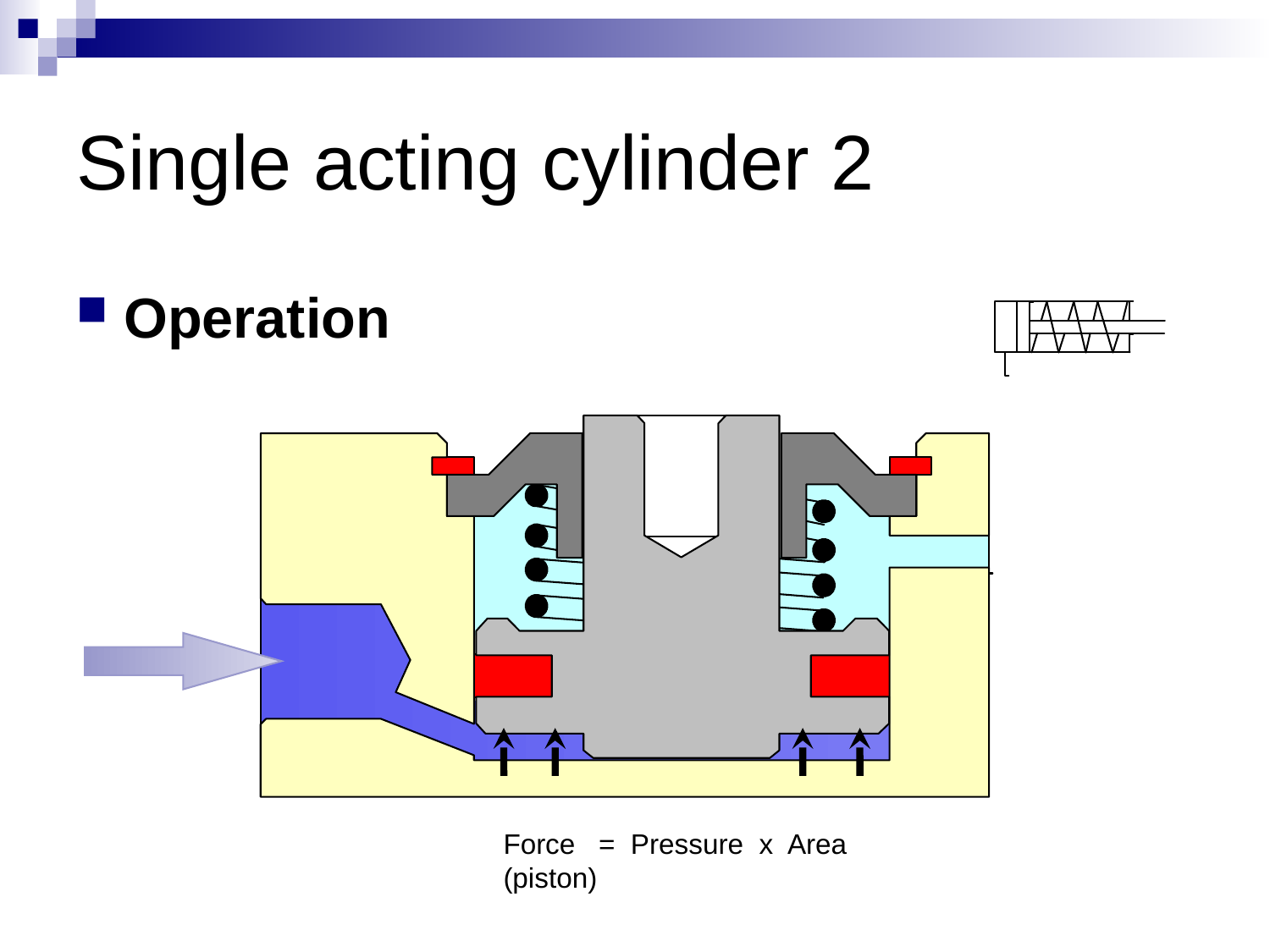

# Single acting cylinder 2
Operation

Force   =  Pressure  x  Area (piston)